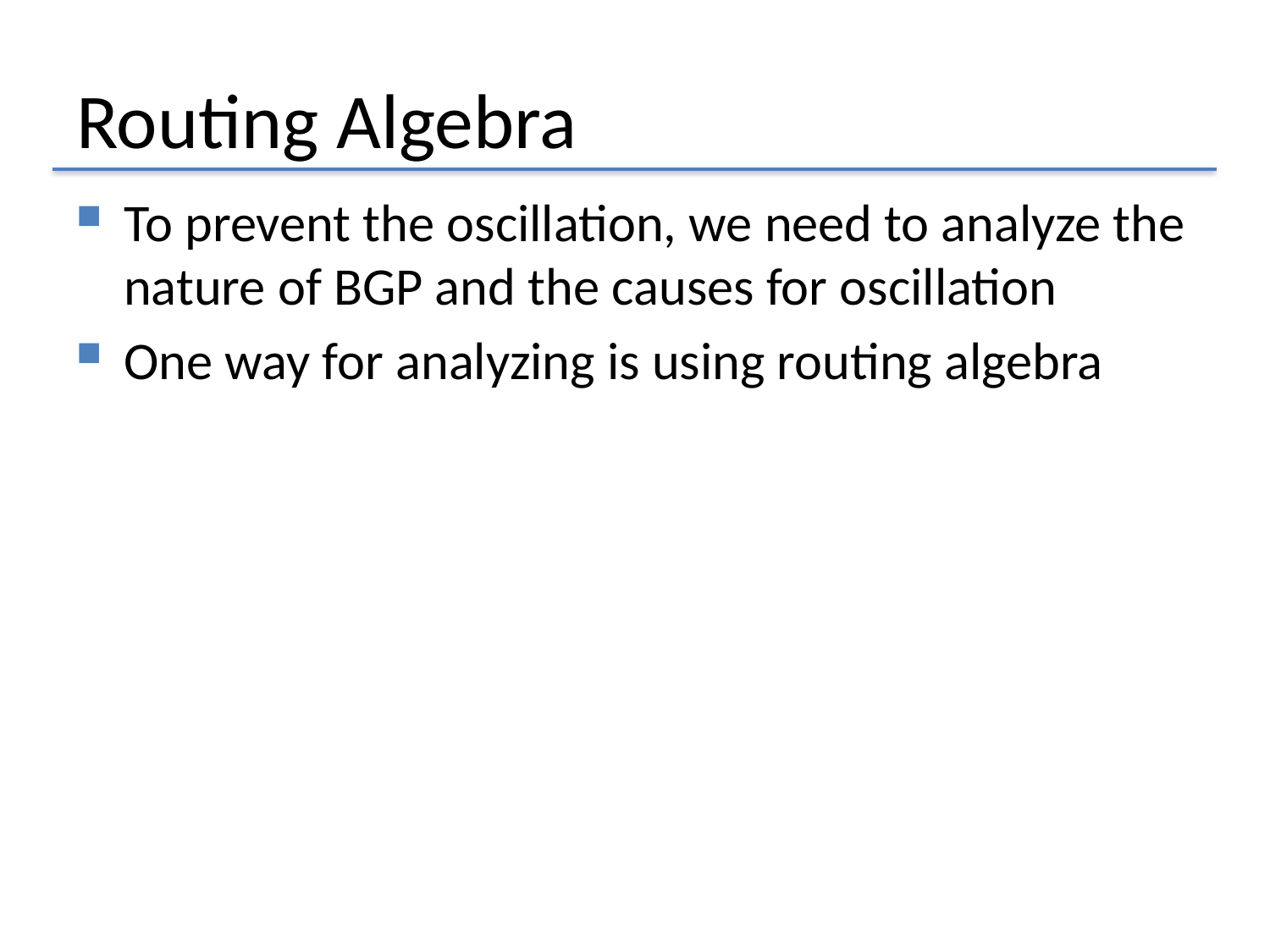

# Routing Algebra
To prevent the oscillation, we need to analyze the nature of BGP and the causes for oscillation
One way for analyzing is using routing algebra